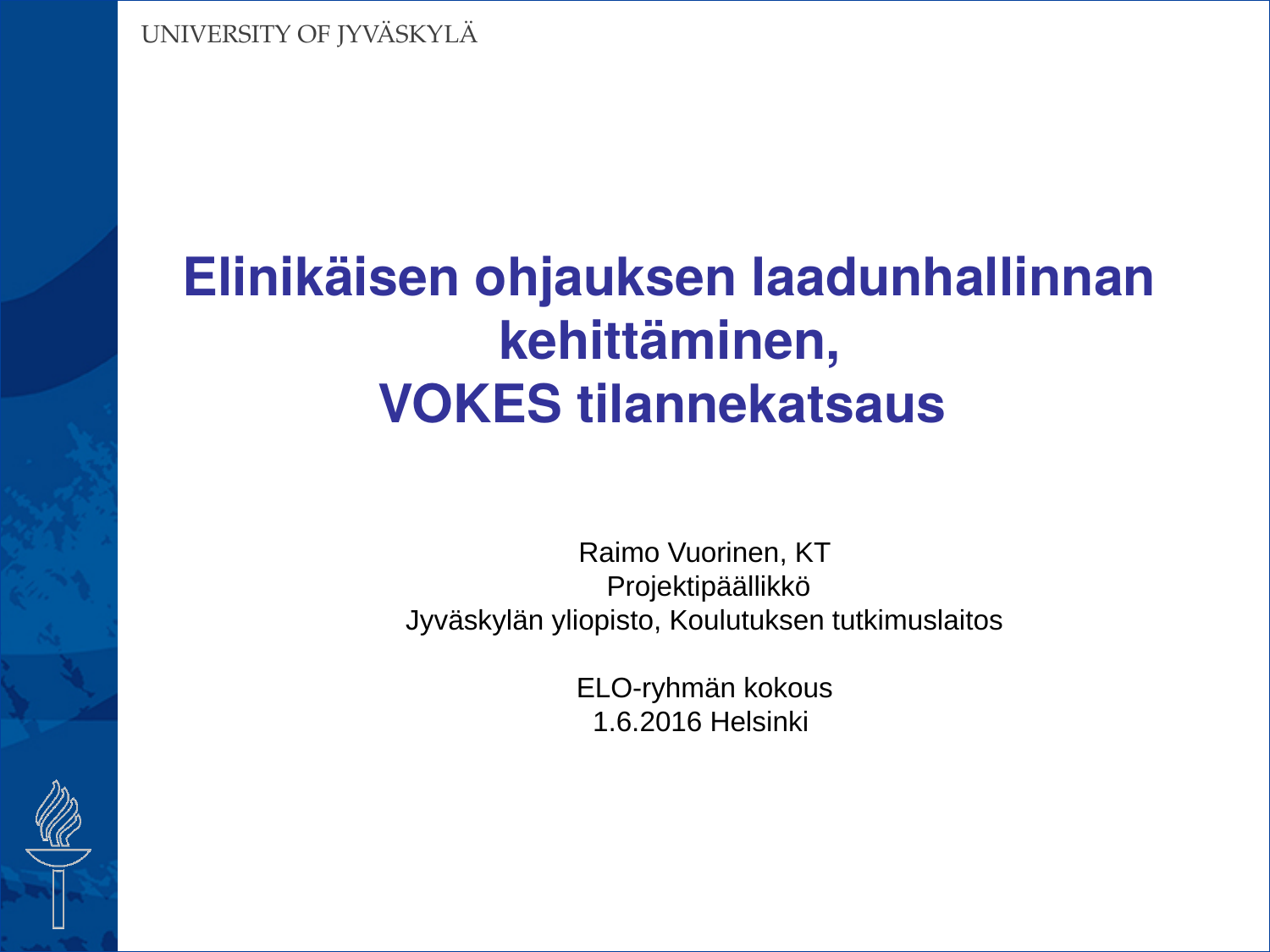

# Elinikäisen ohjauksen laadunhallinnan kehittäminen, VOKES tilannekatsaus
Raimo Vuorinen, KT
 Projektipäällikkö
Jyväskylän yliopisto, Koulutuksen tutkimuslaitos

ELO-ryhmän kokous
1.6.2016 Helsinki